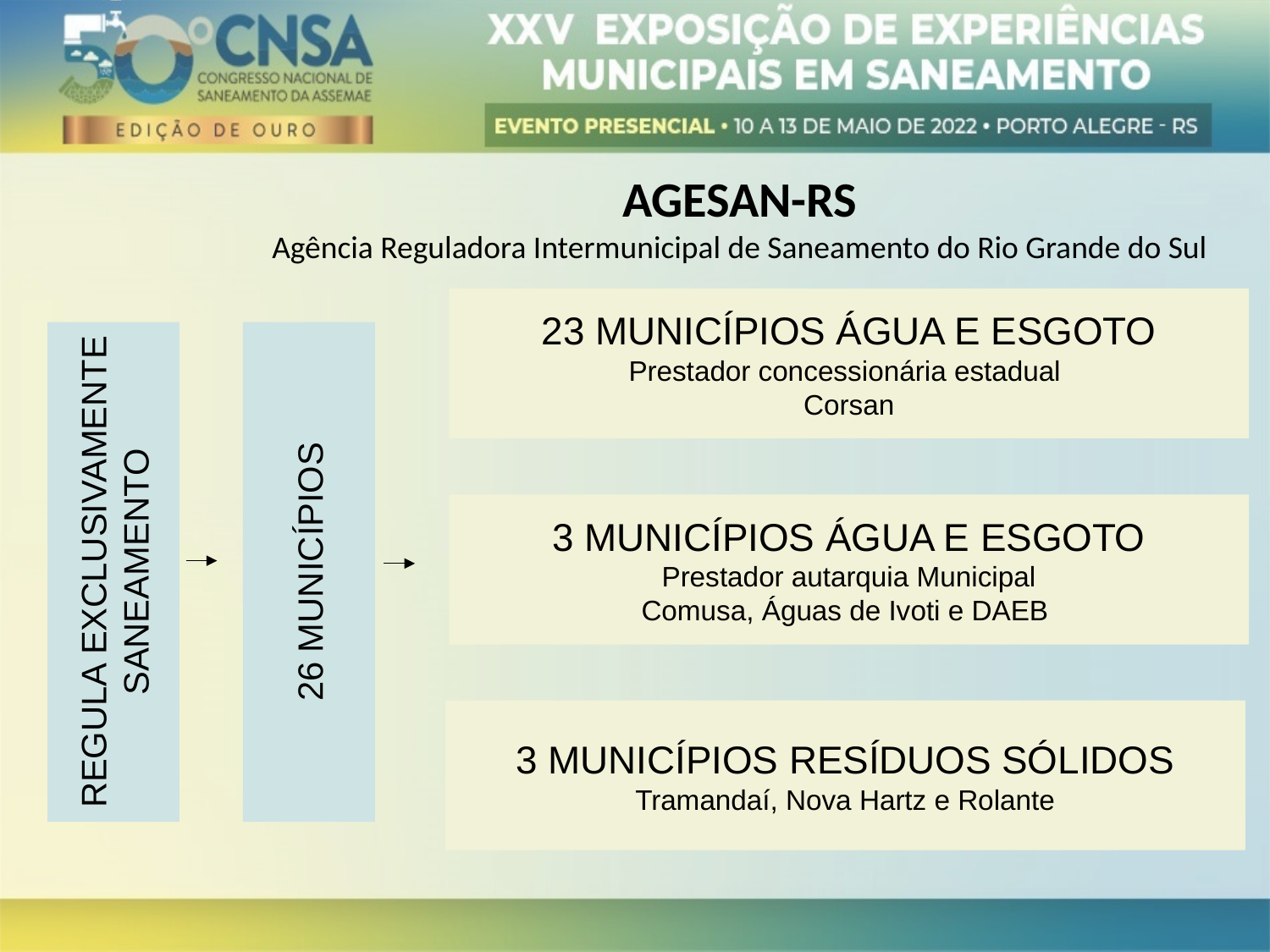

AGESAN-RS
Agência Reguladora Intermunicipal de Saneamento do Rio Grande do Sul
23 MUNICÍPIOS ÁGUA E ESGOTO
Prestador concessionária estadual
Corsan
REGULA EXCLUSIVAMENTE SANEAMENTO
26 MUNICÍPIOS
3 MUNICÍPIOS ÁGUA E ESGOTO
Prestador autarquia Municipal
Comusa, Águas de Ivoti e DAEB
3 MUNICÍPIOS RESÍDUOS SÓLIDOS
Tramandaí, Nova Hartz e Rolante